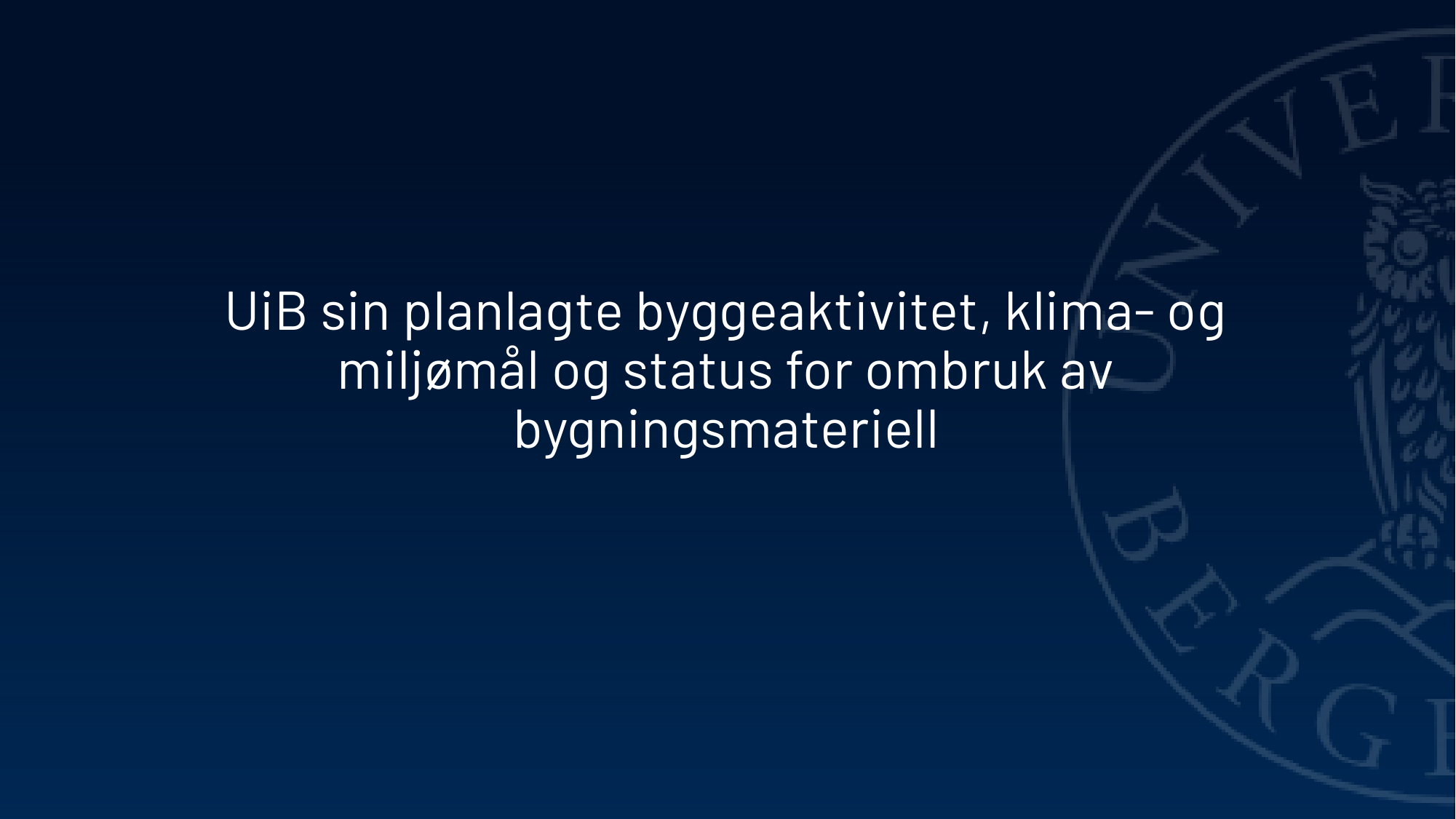

# UiB sin planlagte byggeaktivitet, klima- og miljømål og status for ombruk av bygningsmateriell